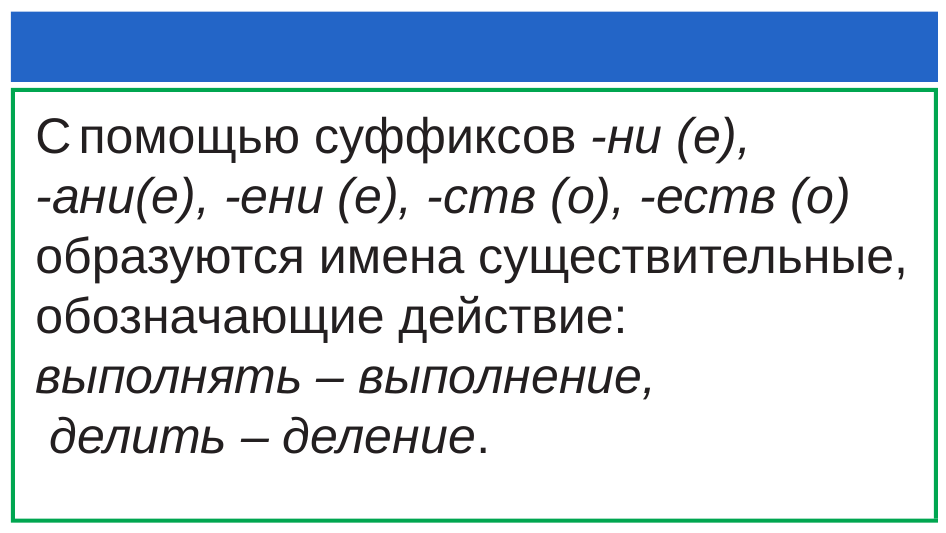

#
С помощью суффиксов -ни (е),
-ани(е), -ени (е), -ств (о), -еств (о) образуются имена существительные, обозначающие действие:
выполнять – выполнение,
 делить – деление.